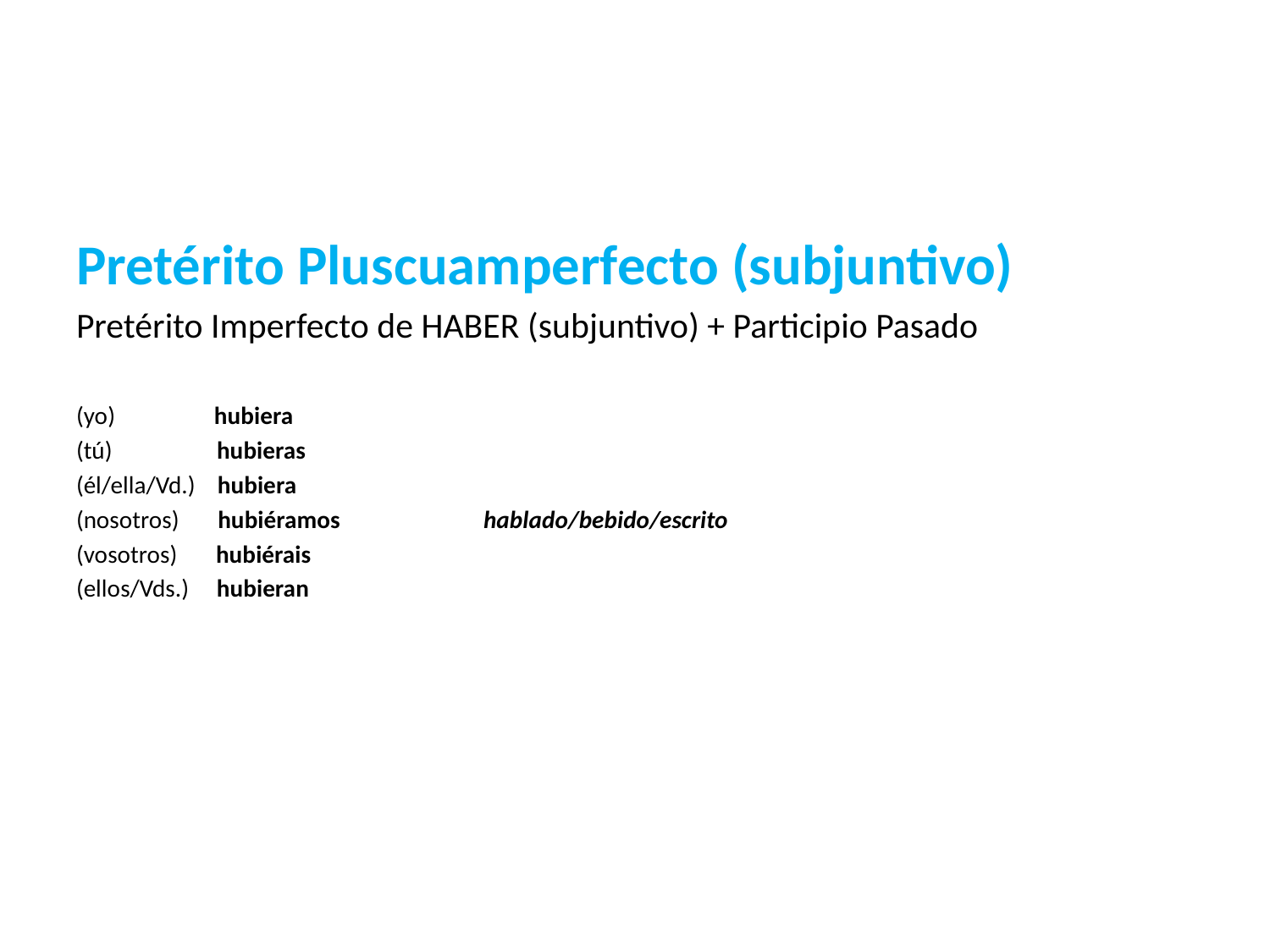

Pretérito Pluscuamperfecto (subjuntivo)
Pretérito Imperfecto de HABER (subjuntivo) + Participio Pasado

(yo)                  hubiera
(tú)                   hubieras
(él/ella/Vd.)    hubiera
(nosotros)       hubiéramos                          hablado/bebido/escrito
(vosotros)       hubiérais
(ellos/Vds.)     hubieran